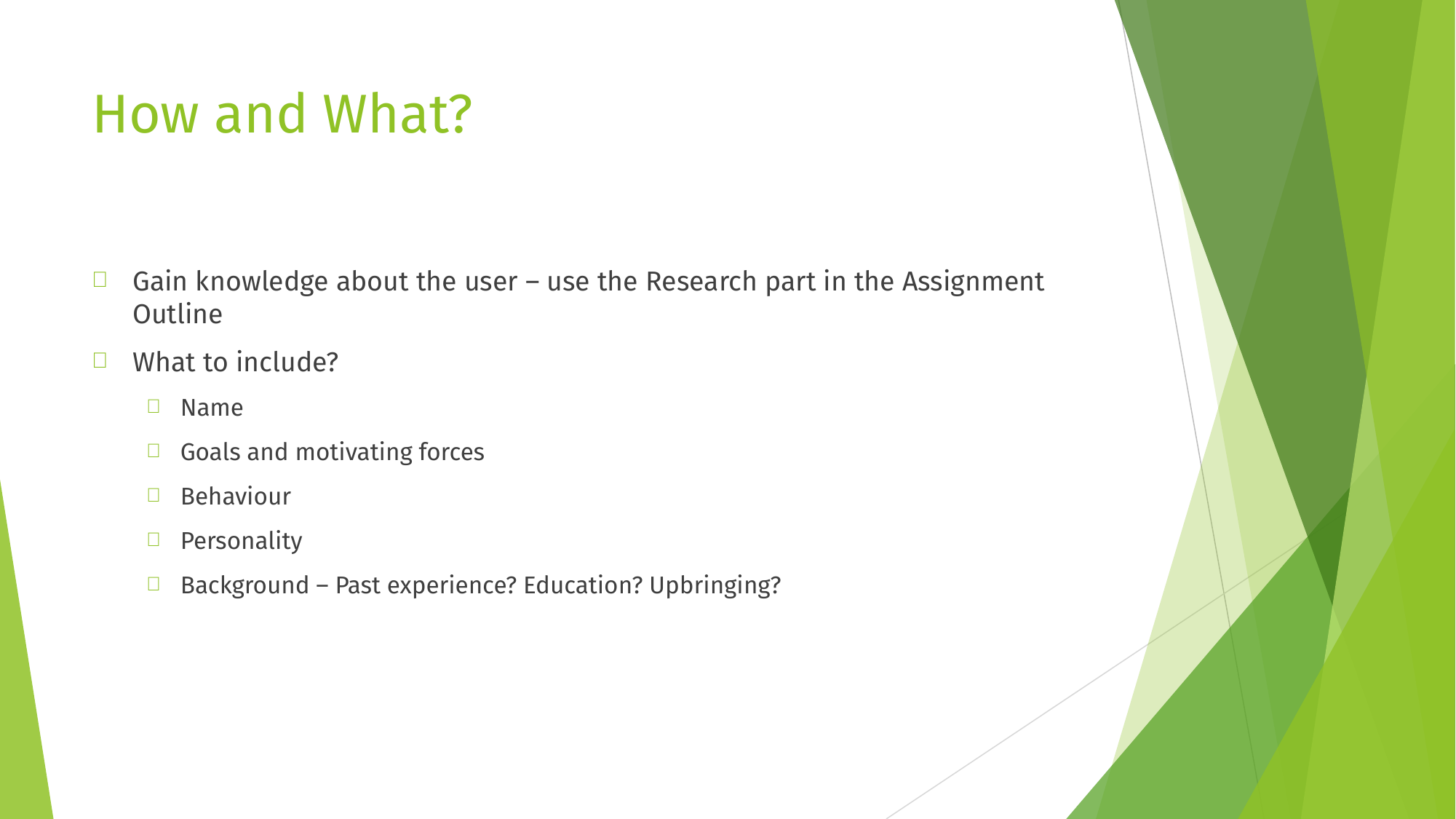

# How and What?
Gain knowledge about the user – use the Research part in the Assignment Outline
What to include?
Name
Goals and motivating forces
Behaviour
Personality
Background – Past experience? Education? Upbringing?